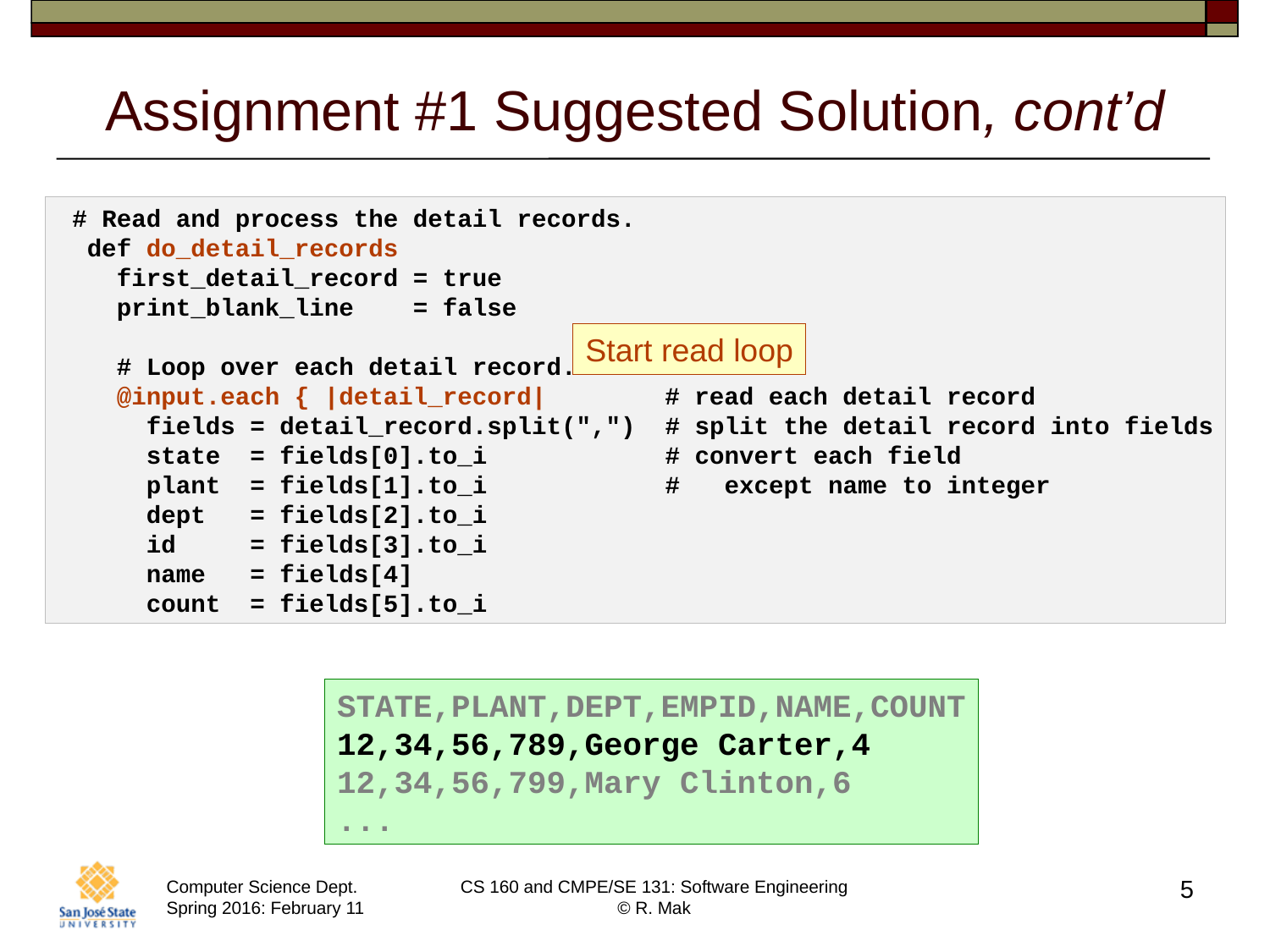

# Assignment #1 Suggested Solution, cont’d
 # Read and process the detail records.
  def do_detail_records
    first_detail_record = true
    print_blank_line    = false

    # Loop over each detail record.
    @input.each { |detail_record|        # read each detail record
      fields = detail_record.split(",")  # split the detail record into fields
      state  = fields[0].to_i            # convert each field
      plant  = fields[1].to_i            #   except name to integer
      dept   = fields[2].to_i
      id     = fields[3].to_i
      name   = fields[4]
      count  = fields[5].to_i
Start read loop
STATE,PLANT,DEPT,EMPID,NAME,COUNT
12,34,56,789,George Carter,4
12,34,56,799,Mary Clinton,6
...
5